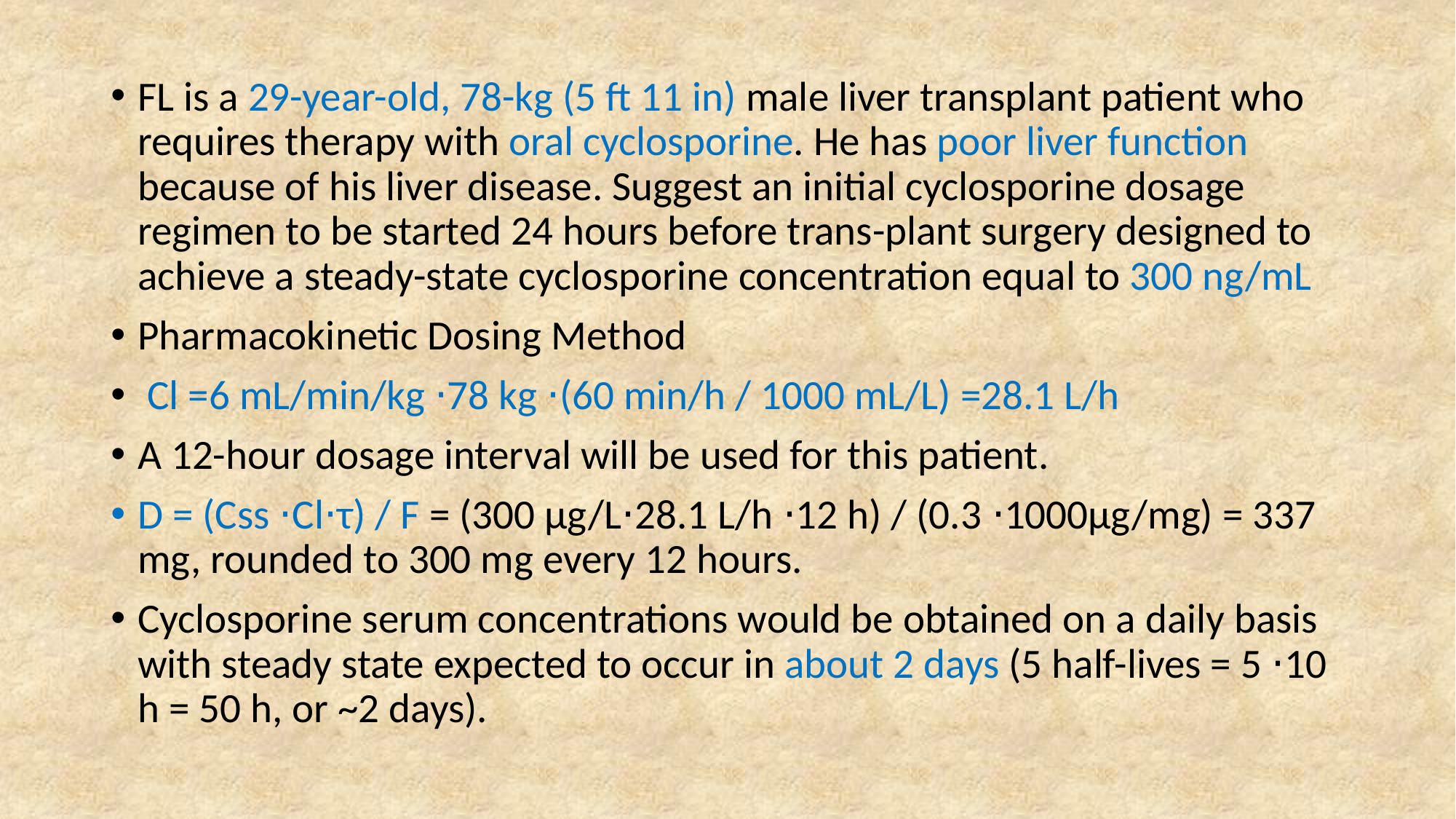

FL is a 29-year-old, 78-kg (5 ft 11 in) male liver transplant patient who requires therapy with oral cyclosporine. He has poor liver function because of his liver disease. Suggest an initial cyclosporine dosage regimen to be started 24 hours before trans-plant surgery designed to achieve a steady-state cyclosporine concentration equal to 300 ng/mL
Pharmacokinetic Dosing Method
 Cl =6 mL/min/kg ⋅78 kg ⋅(60 min/h / 1000 mL/L) =28.1 L/h
A 12-hour dosage interval will be used for this patient.
D = (Css ⋅Cl⋅τ) / F = (300 μg/L⋅28.1 L/h ⋅12 h) / (0.3 ⋅1000μg/mg) = 337 mg, rounded to 300 mg every 12 hours.
Cyclosporine serum concentrations would be obtained on a daily basis with steady state expected to occur in about 2 days (5 half-lives = 5 ⋅10 h = 50 h, or ~2 days).